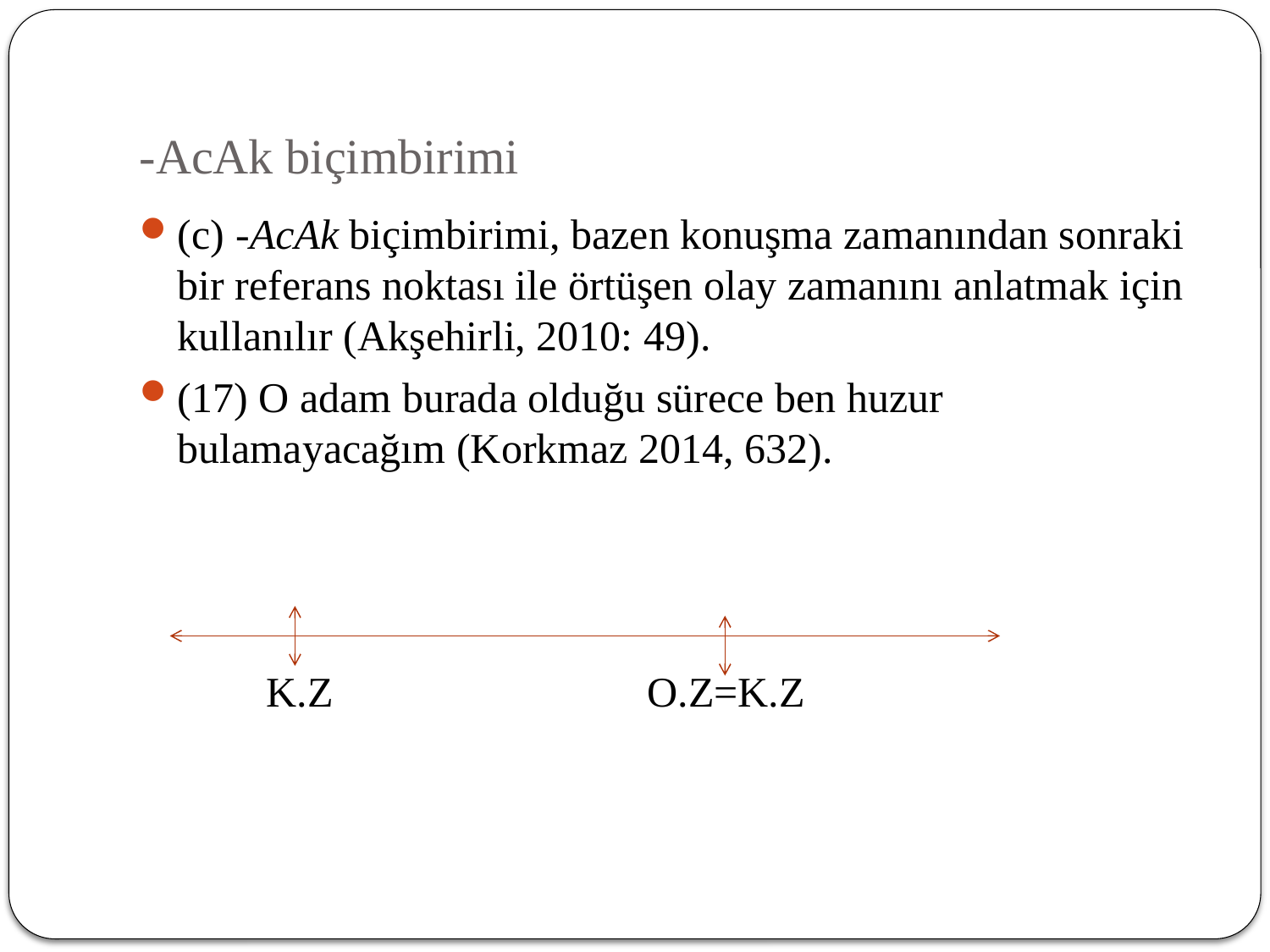

# -AcAk biçimbirimi
(c) -AcAk biçimbirimi, bazen konuşma zamanından sonraki bir referans noktası ile örtüşen olay zamanını anlatmak için kullanılır (Akşehirli, 2010: 49).
(17) O adam burada olduğu sürece ben huzur bulamayacağım (Korkmaz 2014, 632).

	K.Z			O.Z=K.Z